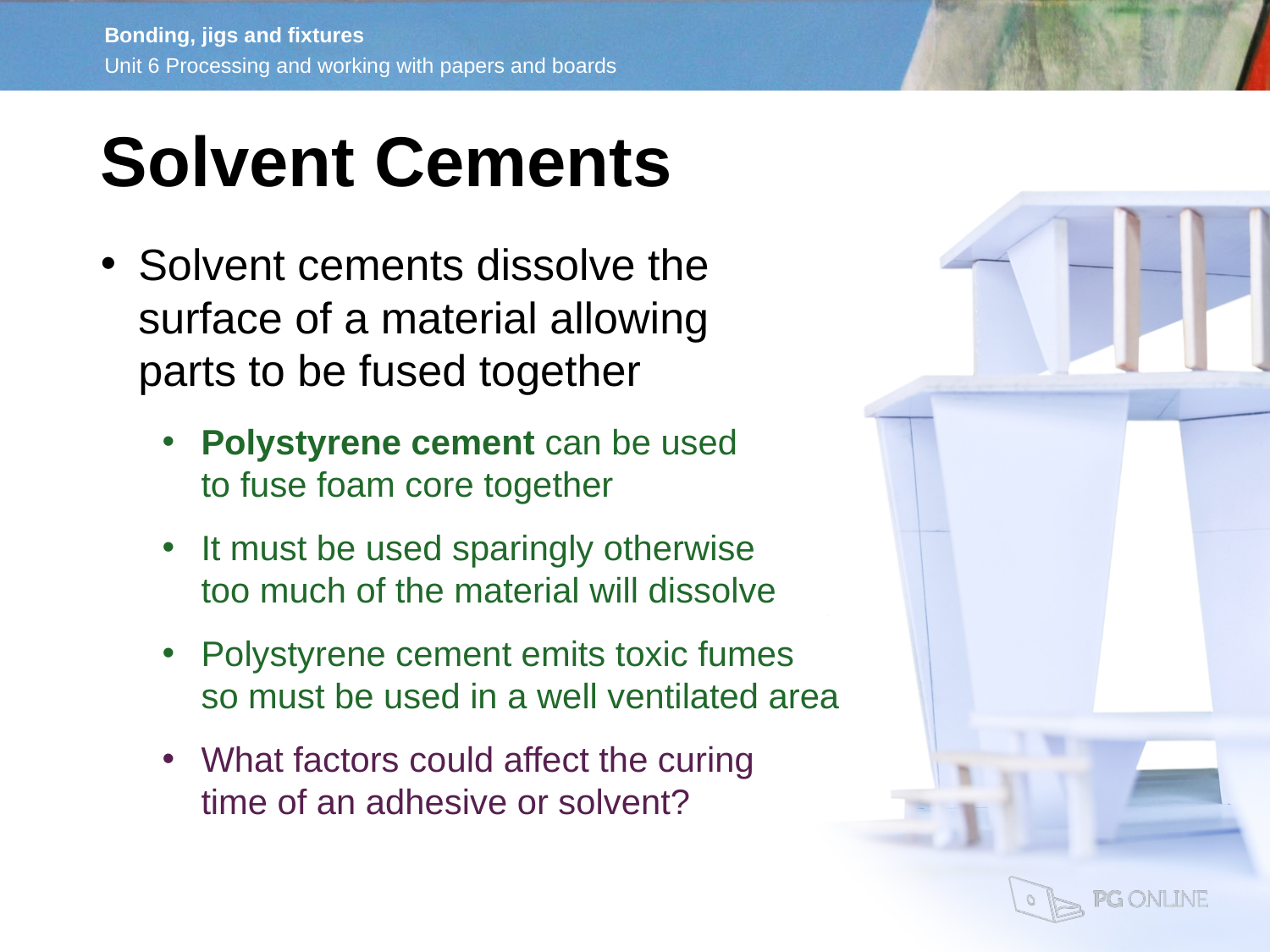

Solvent Cements
Solvent cements dissolve the
surface of a material allowing
parts to be fused together
Polystyrene cement can be used
to fuse foam core together
It must be used sparingly otherwise
too much of the material will dissolve
Polystyrene cement emits toxic fumes
so must be used in a well ventilated area
What factors could affect the curing
time of an adhesive or solvent?